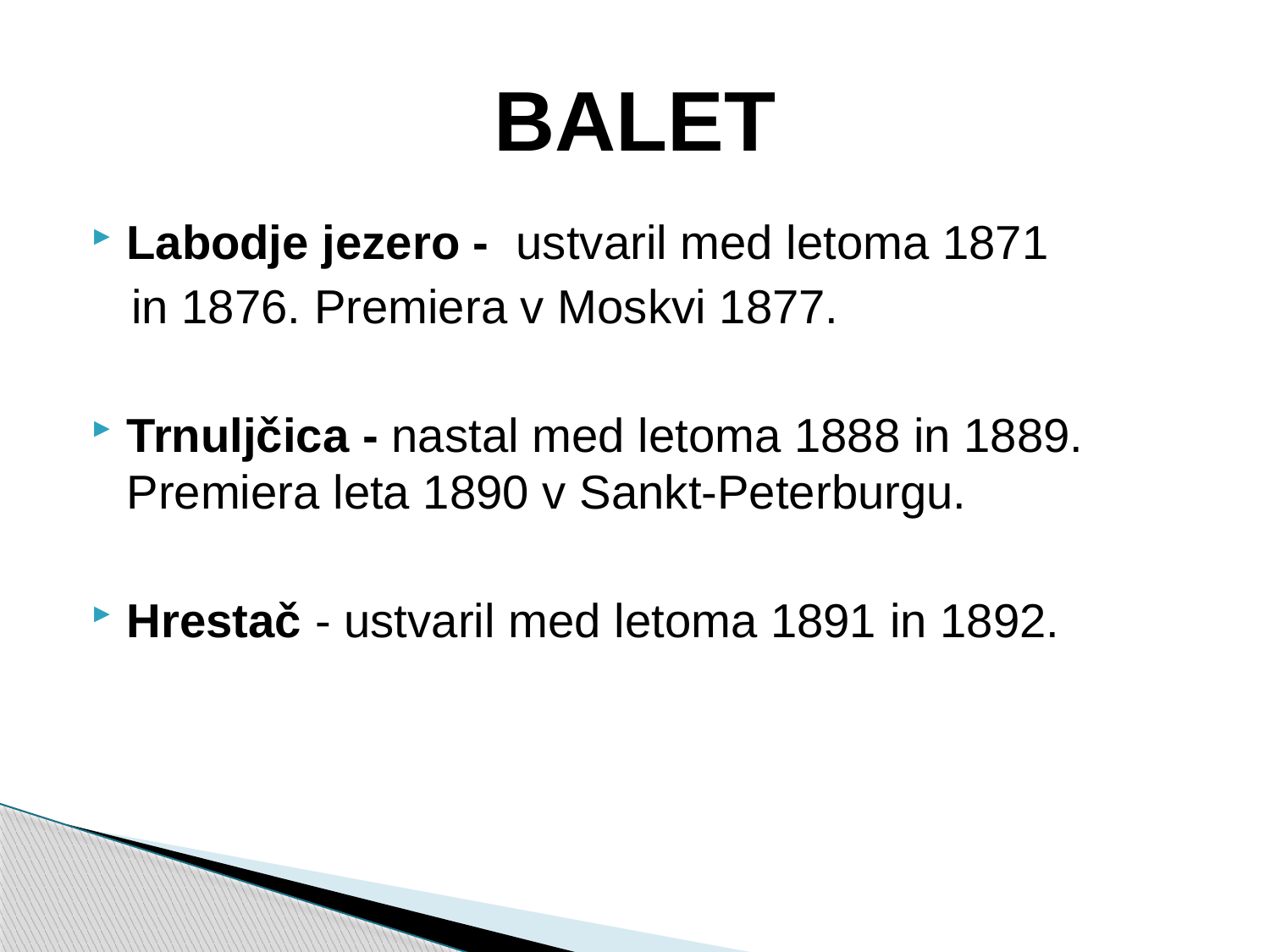

# BALET
Labodje jezero -  ustvaril med letoma 1871
   in 1876. Premiera v Moskvi 1877.

Trnuljčica - nastal med letoma 1888 in 1889.  Premiera leta 1890 v Sankt-Peterburgu.

Hrestač - ustvaril med letoma 1891 in 1892.